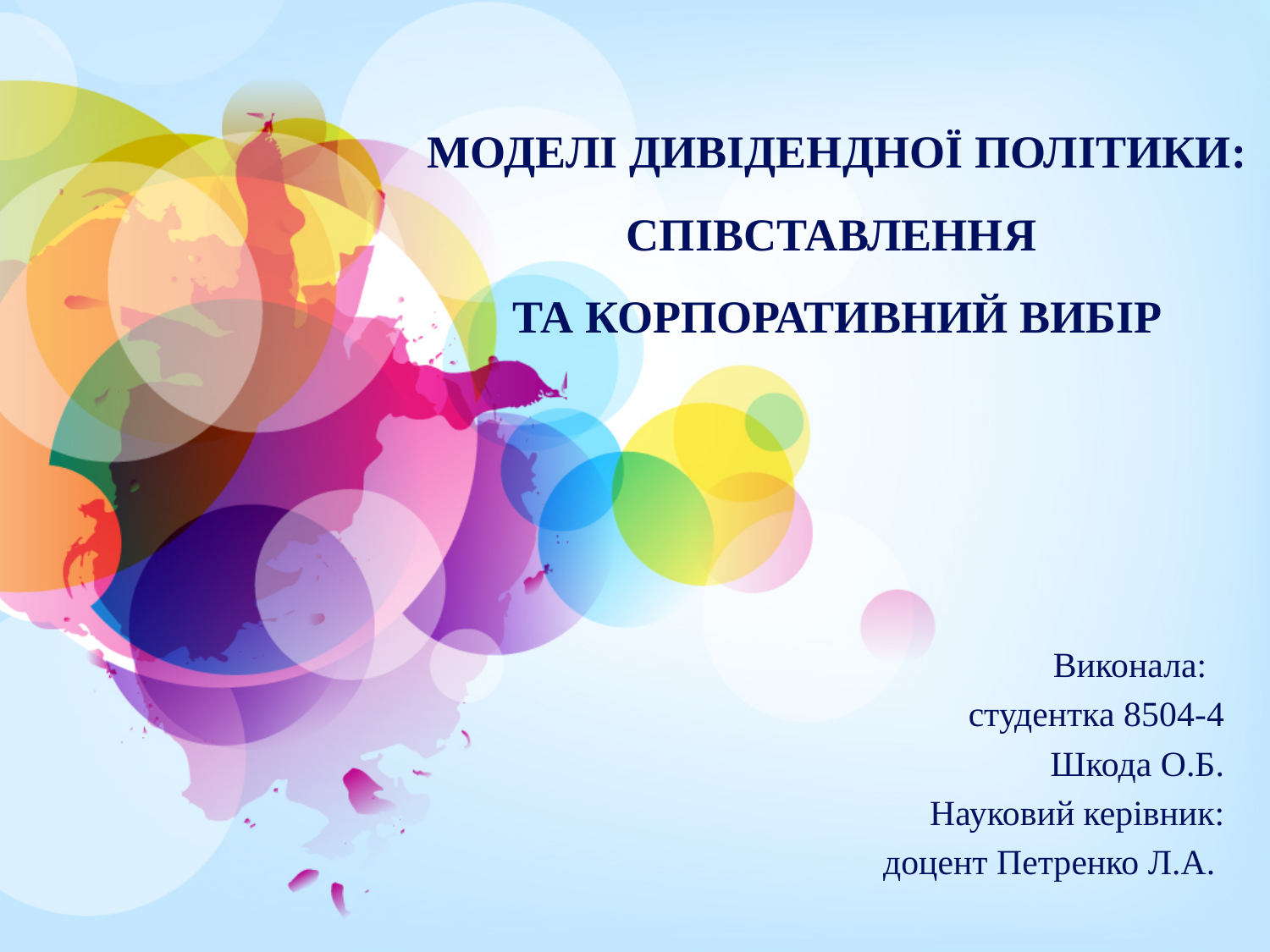

# МОДЕЛІ ДИВІДЕНДНОЇ ПОЛІТИКИ: СПІВСТАВЛЕННЯ ТА КОРПОРАТИВНИЙ ВИБІР
Виконала:
студентка 8504-4
Шкода О.Б.
Науковий керівник:
доцент Петренко Л.А.